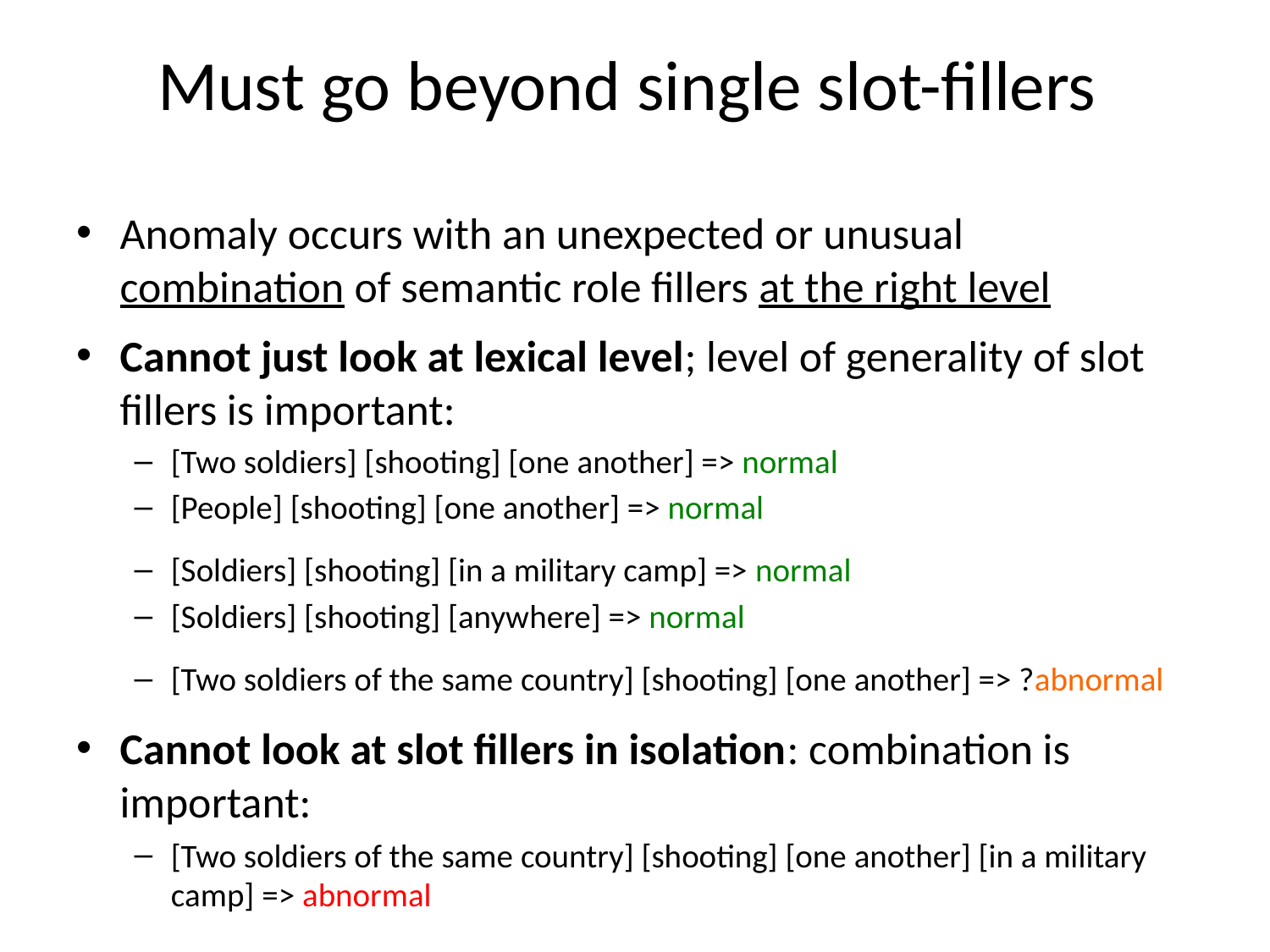

# Must go beyond single slot-fillers
Anomaly occurs with an unexpected or unusual combination of semantic role fillers at the right level
Cannot just look at lexical level; level of generality of slot fillers is important:
[Two soldiers] [shooting] [one another] => normal
[People] [shooting] [one another] => normal
[Soldiers] [shooting] [in a military camp] => normal
[Soldiers] [shooting] [anywhere] => normal
[Two soldiers of the same country] [shooting] [one another] => ?abnormal
Cannot look at slot fillers in isolation: combination is important:
[Two soldiers of the same country] [shooting] [one another] [in a military camp] => abnormal